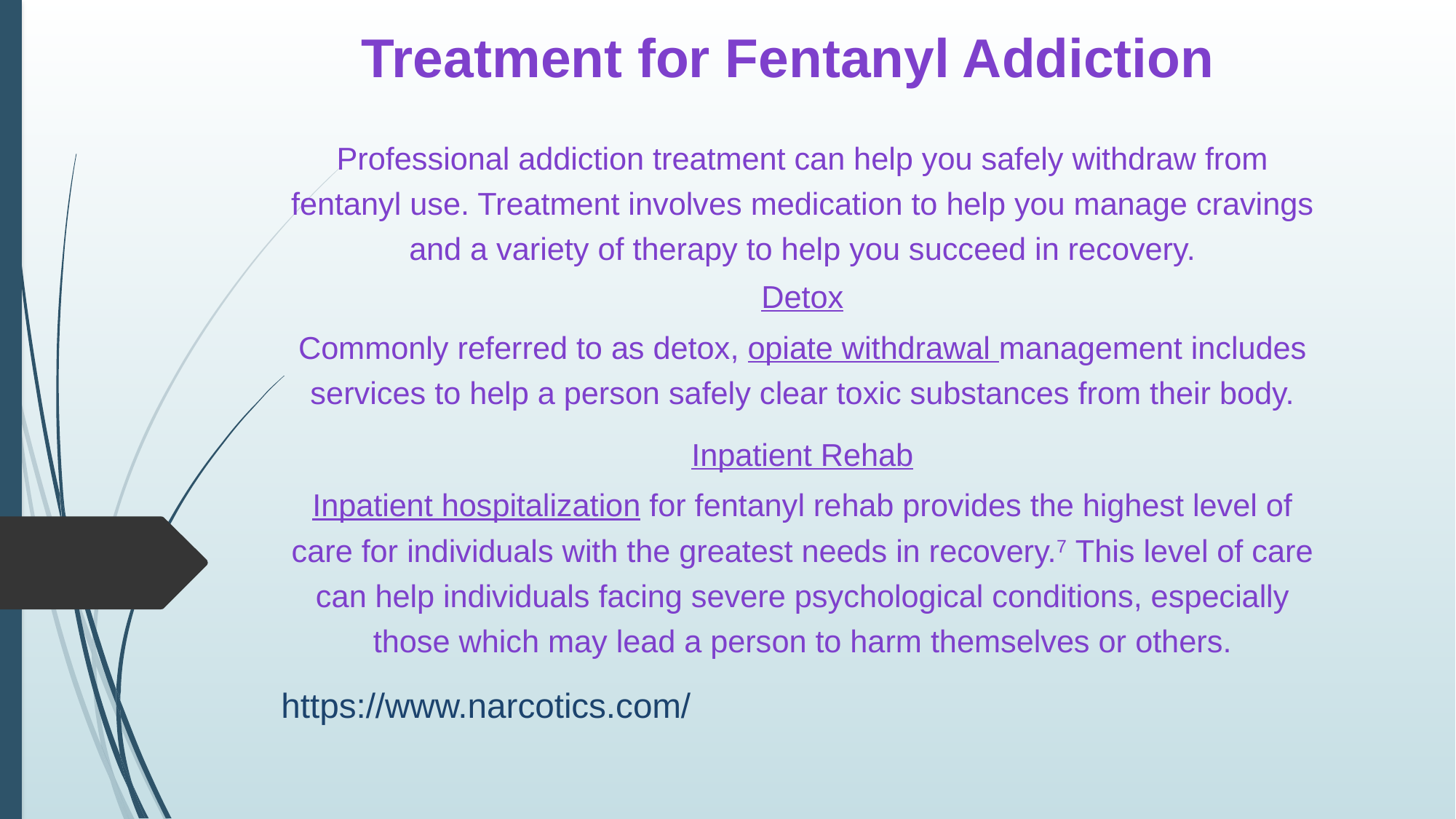

# Treatment for Fentanyl Addiction
Professional addiction treatment can help you safely withdraw from fentanyl use. Treatment involves medication to help you manage cravings and a variety of therapy to help you succeed in recovery.
Detox
Commonly referred to as detox, opiate withdrawal management includes services to help a person safely clear toxic substances from their body.
Inpatient Rehab
Inpatient hospitalization for fentanyl rehab provides the highest level of care for individuals with the greatest needs in recovery.7 This level of care can help individuals facing severe psychological conditions, especially those which may lead a person to harm themselves or others.
https://www.narcotics.com/